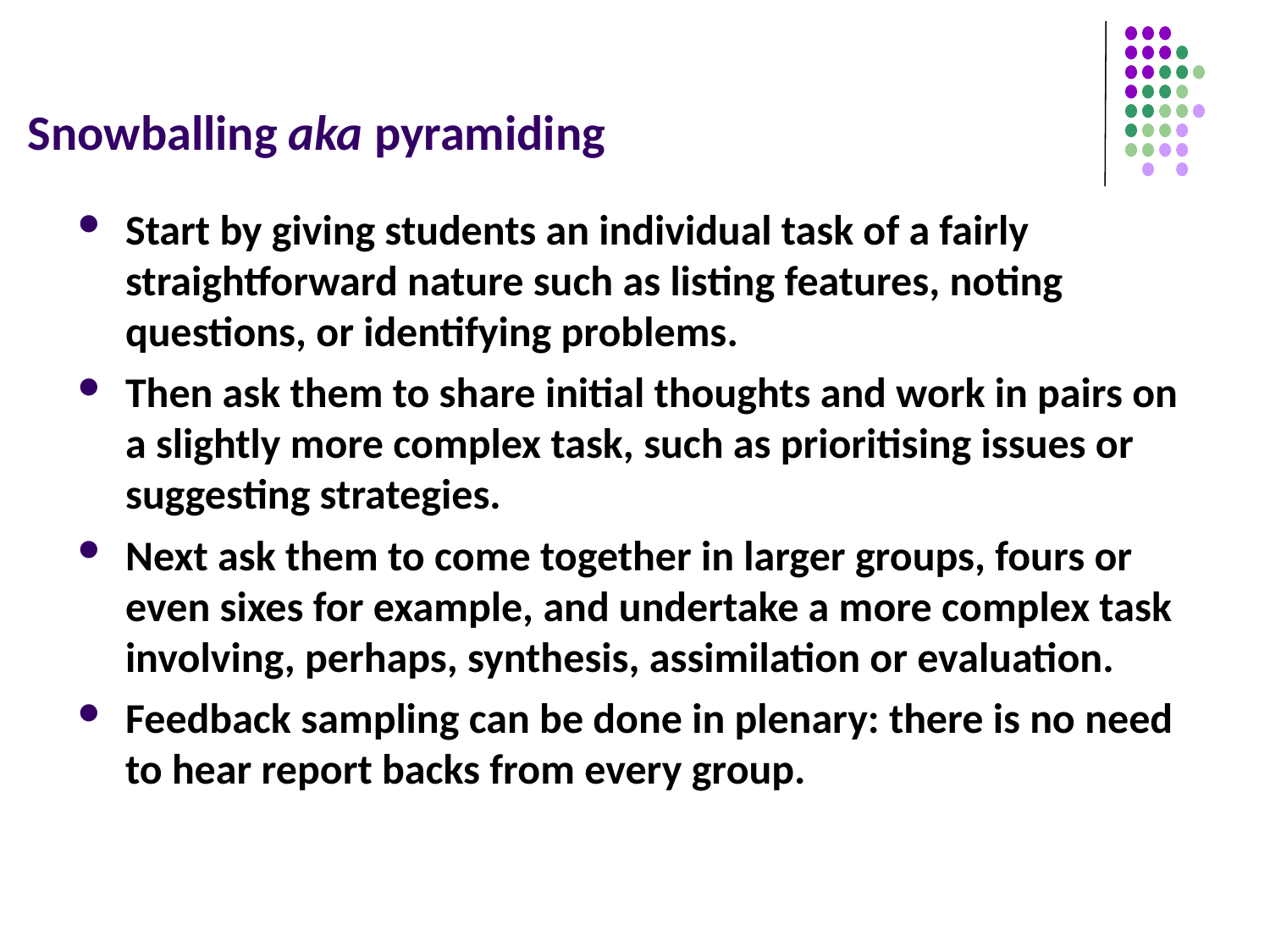

# Snowballing aka pyramiding
Start by giving students an individual task of a fairly straightforward nature such as listing features, noting questions, or identifying problems.
Then ask them to share initial thoughts and work in pairs on a slightly more complex task, such as prioritising issues or suggesting strategies.
Next ask them to come together in larger groups, fours or even sixes for example, and undertake a more complex task involving, perhaps, synthesis, assimilation or evaluation.
Feedback sampling can be done in plenary: there is no need to hear report backs from every group.